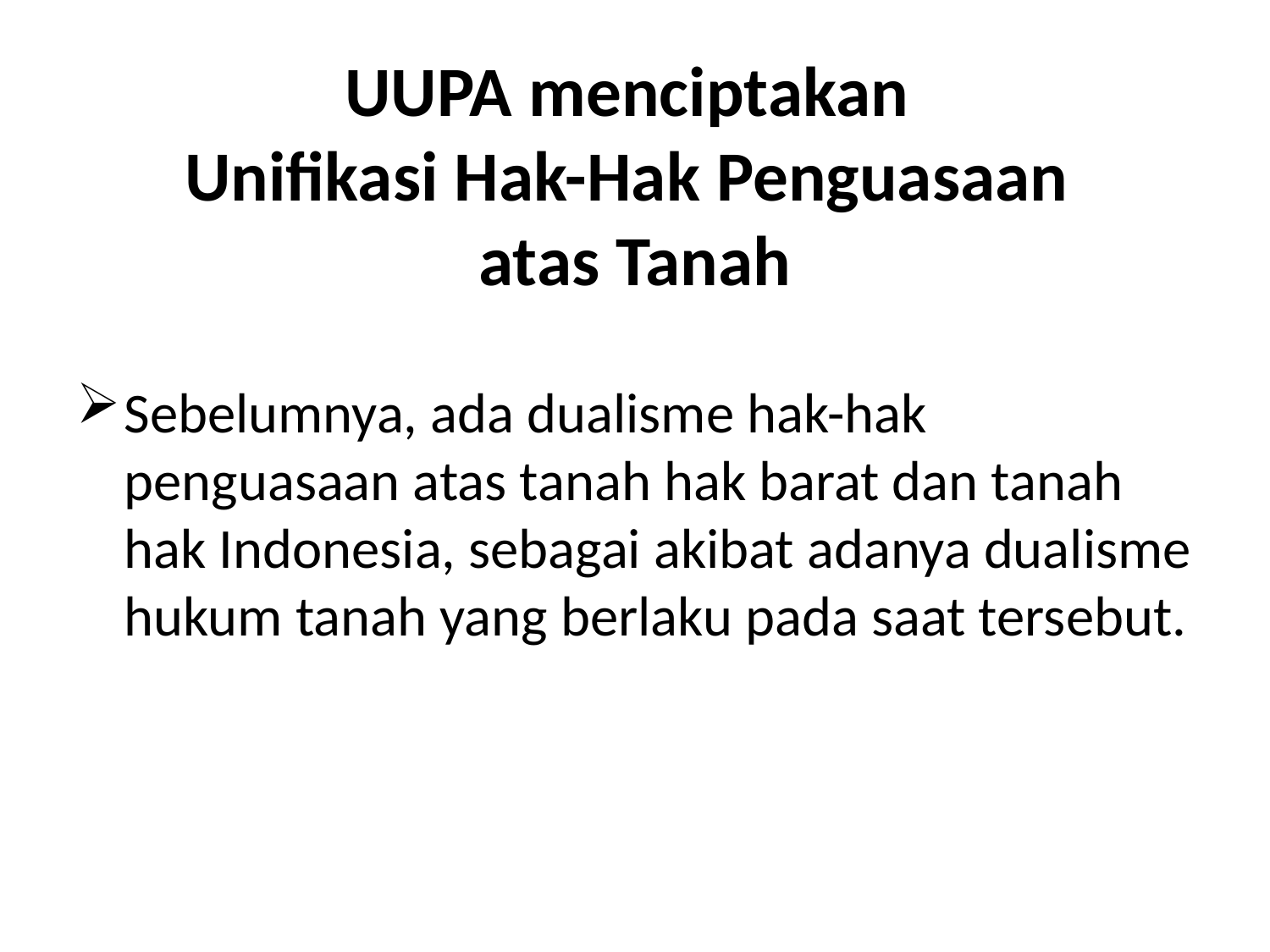

# UUPA menciptakan Unifikasi Hak-Hak Penguasaan atas Tanah
Sebelumnya, ada dualisme hak-hak penguasaan atas tanah hak barat dan tanah hak Indonesia, sebagai akibat adanya dualisme hukum tanah yang berlaku pada saat tersebut.